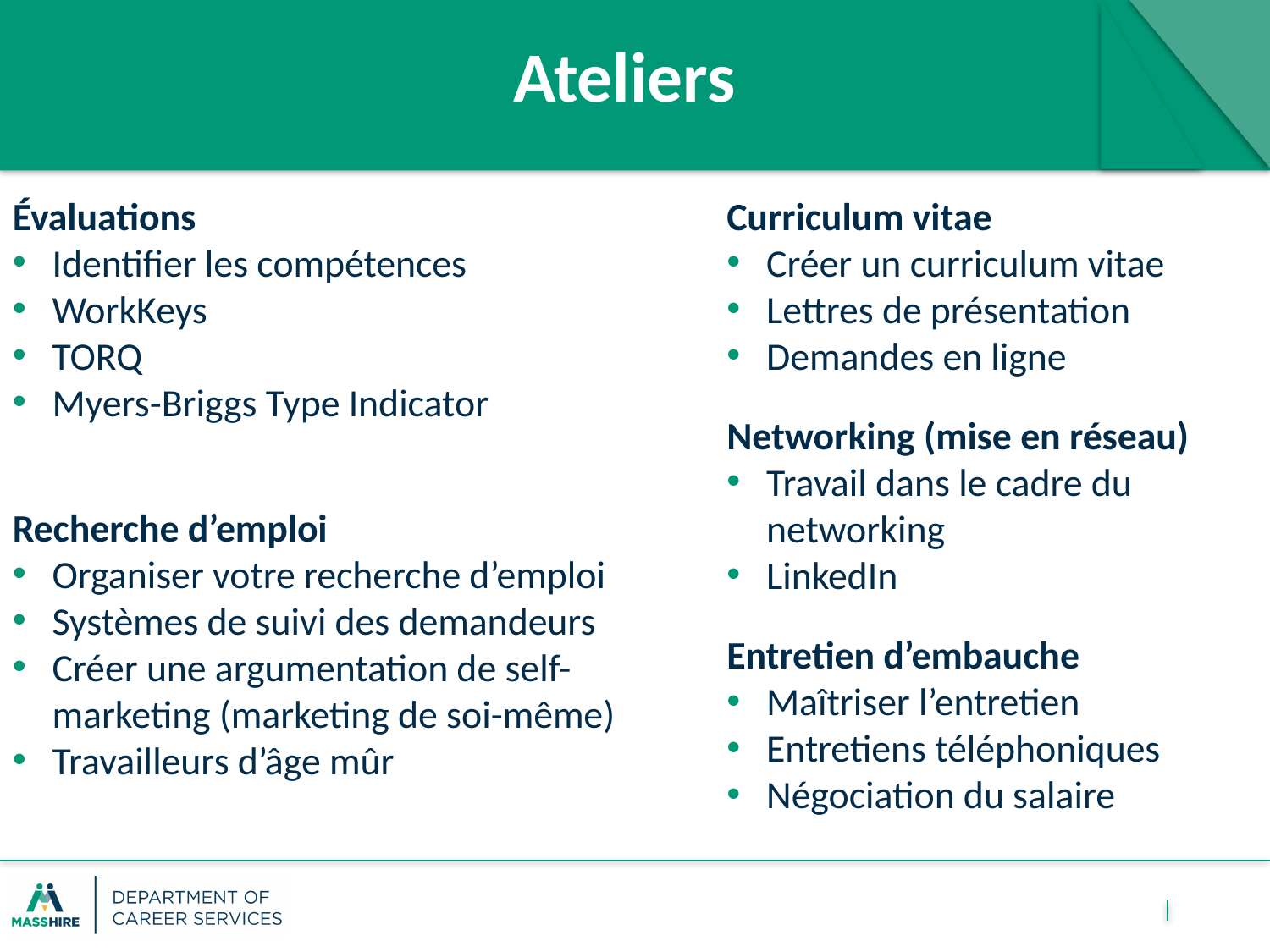

Ateliers
Évaluations
Identifier les compétences
WorkKeys
TORQ
Myers-Briggs Type Indicator

Curriculum vitae
Créer un curriculum vitae
Lettres de présentation
Demandes en ligne
Networking (mise en réseau)
Travail dans le cadre du networking
LinkedIn
Recherche d’emploi
Organiser votre recherche d’emploi
Systèmes de suivi des demandeurs
Créer une argumentation de self-marketing (marketing de soi-même)
Travailleurs d’âge mûr

Entretien d’embauche
Maîtriser l’entretien
Entretiens téléphoniques
Négociation du salaire